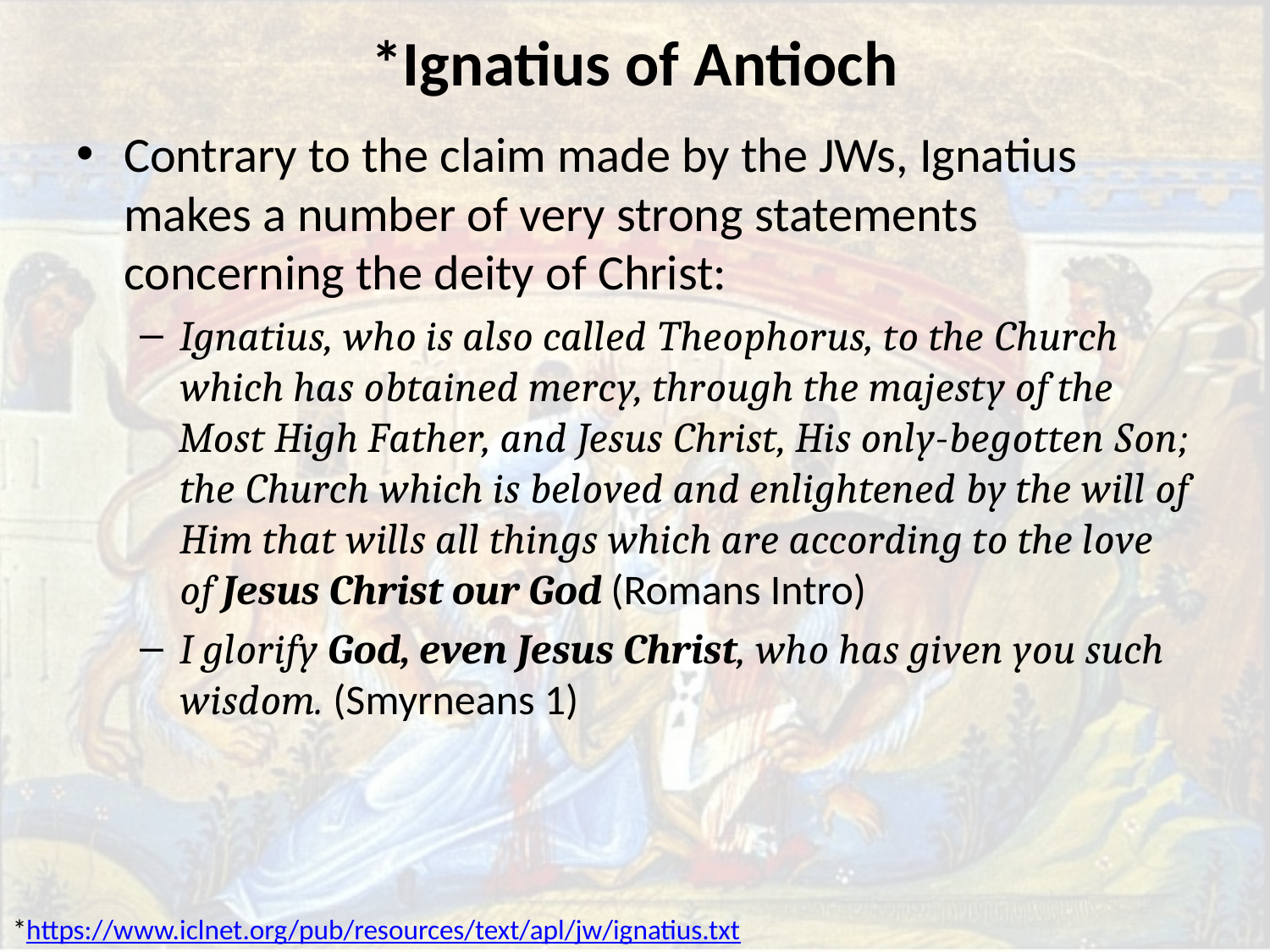

# *Ignatius of Antioch
Contrary to the claim made by the JWs, Ignatius makes a number of very strong statements concerning the deity of Christ:
Ignatius, who is also called Theophorus, to the Church which has obtained mercy, through the majesty of the Most High Father, and Jesus Christ, His only-begotten Son; the Church which is beloved and enlightened by the will of Him that wills all things which are according to the love of Jesus Christ our God (Romans Intro)
I glorify God, even Jesus Christ, who has given you such wisdom. (Smyrneans 1)

*https://www.iclnet.org/pub/resources/text/apl/jw/ignatius.txt